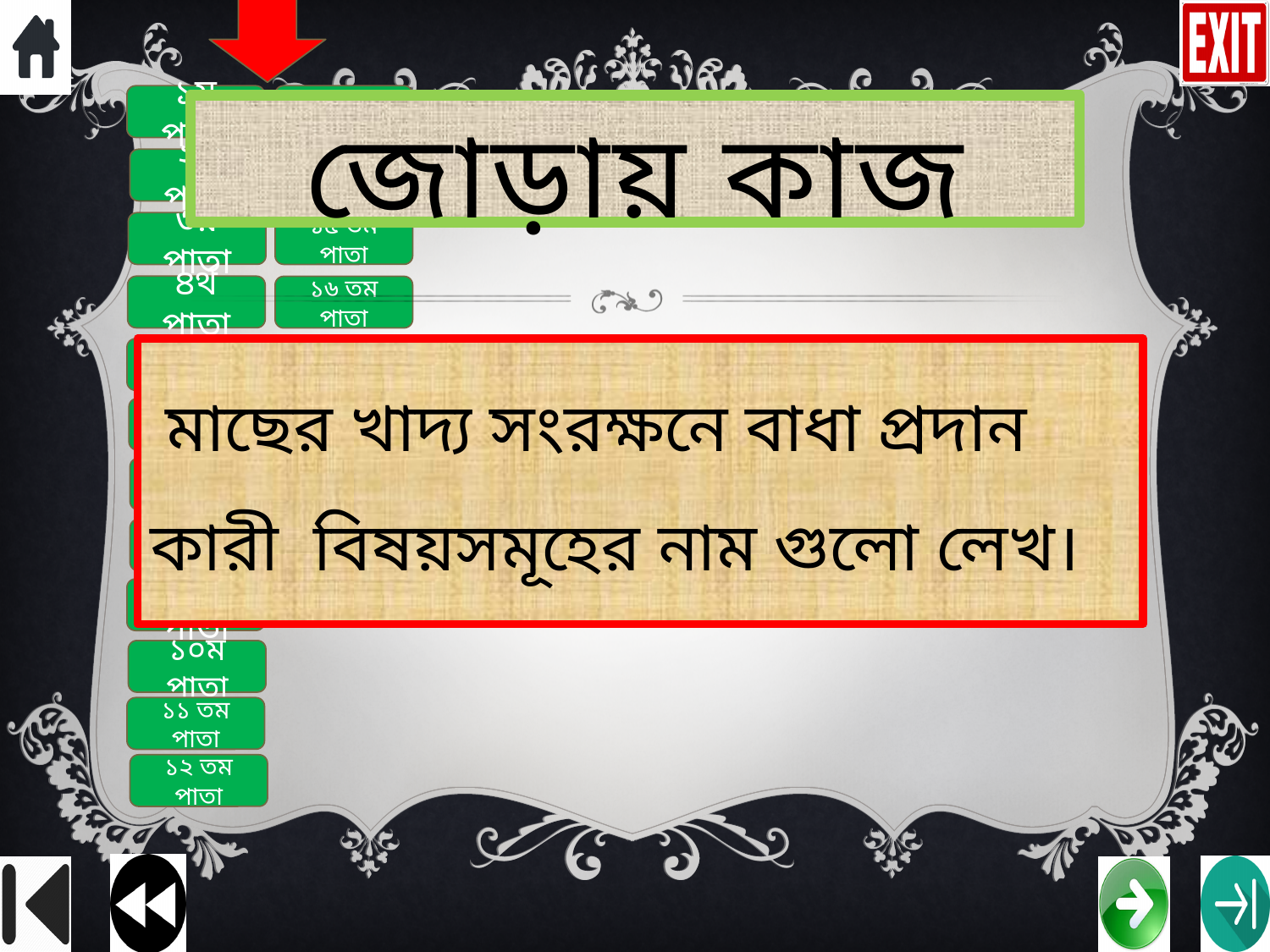

# জোড়ায় কাজ
 মাছের খাদ্য সংরক্ষনে বাধা প্রদান কারী  বিষয়সমূহের নাম গুলো লেখ।